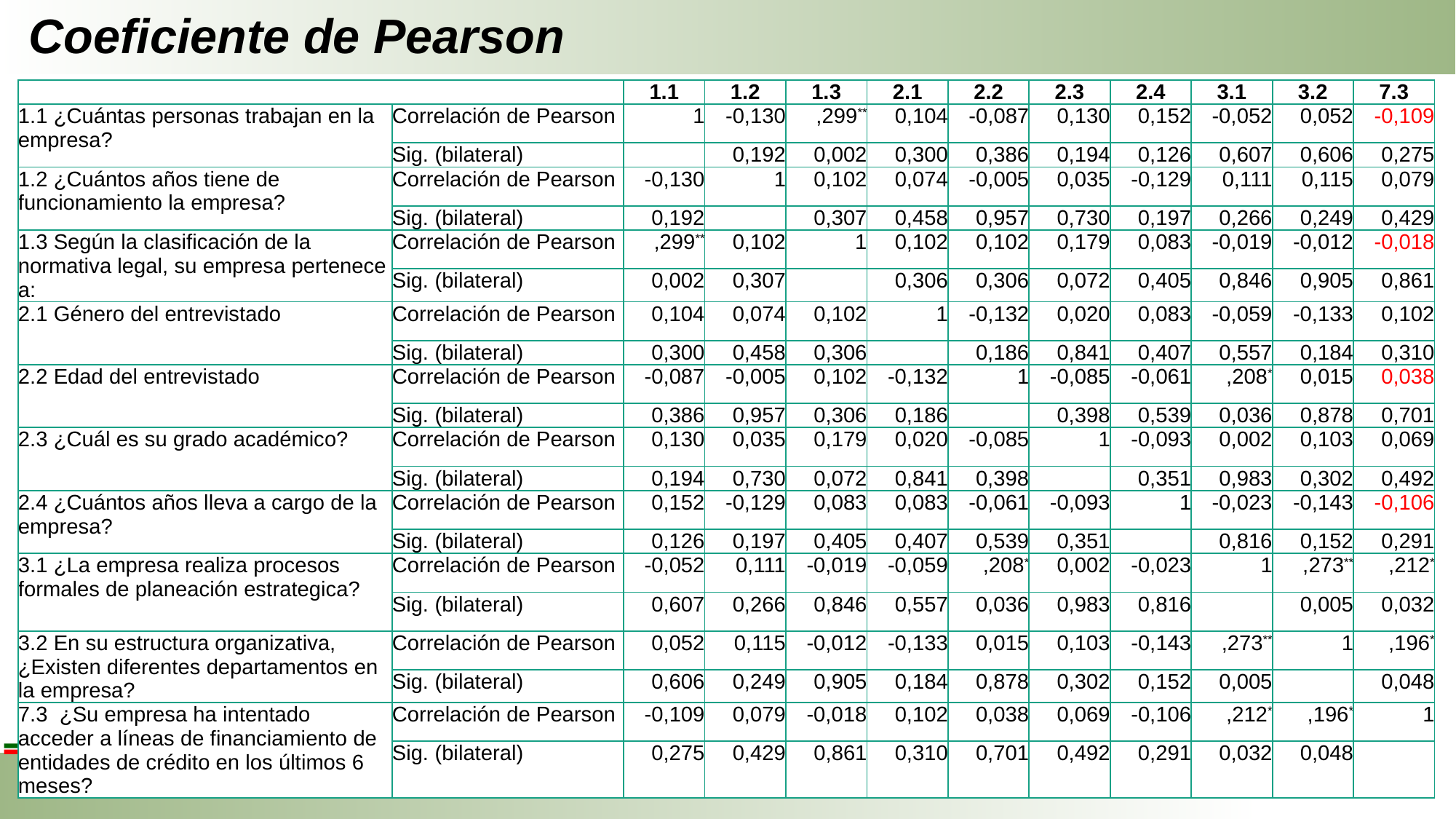

# Coeficiente de Pearson
|  |  | 1.1 | 1.2 | 1.3 | 2.1 | 2.2 | 2.3 | 2.4 | 3.1 | 3.2 | 7.3 |
| --- | --- | --- | --- | --- | --- | --- | --- | --- | --- | --- | --- |
| 1.1 ¿Cuántas personas trabajan en la empresa? | Correlación de Pearson | 1 | -0,130 | ,299\*\* | 0,104 | -0,087 | 0,130 | 0,152 | -0,052 | 0,052 | -0,109 |
|  | Sig. (bilateral) |  | 0,192 | 0,002 | 0,300 | 0,386 | 0,194 | 0,126 | 0,607 | 0,606 | 0,275 |
| 1.2 ¿Cuántos años tiene de funcionamiento la empresa? | Correlación de Pearson | -0,130 | 1 | 0,102 | 0,074 | -0,005 | 0,035 | -0,129 | 0,111 | 0,115 | 0,079 |
|  | Sig. (bilateral) | 0,192 |  | 0,307 | 0,458 | 0,957 | 0,730 | 0,197 | 0,266 | 0,249 | 0,429 |
| 1.3 Según la clasificación de la normativa legal, su empresa pertenece a: | Correlación de Pearson | ,299\*\* | 0,102 | 1 | 0,102 | 0,102 | 0,179 | 0,083 | -0,019 | -0,012 | -0,018 |
|  | Sig. (bilateral) | 0,002 | 0,307 |  | 0,306 | 0,306 | 0,072 | 0,405 | 0,846 | 0,905 | 0,861 |
| 2.1 Género del entrevistado | Correlación de Pearson | 0,104 | 0,074 | 0,102 | 1 | -0,132 | 0,020 | 0,083 | -0,059 | -0,133 | 0,102 |
|  | Sig. (bilateral) | 0,300 | 0,458 | 0,306 |  | 0,186 | 0,841 | 0,407 | 0,557 | 0,184 | 0,310 |
| 2.2 Edad del entrevistado | Correlación de Pearson | -0,087 | -0,005 | 0,102 | -0,132 | 1 | -0,085 | -0,061 | ,208\* | 0,015 | 0,038 |
|  | Sig. (bilateral) | 0,386 | 0,957 | 0,306 | 0,186 |  | 0,398 | 0,539 | 0,036 | 0,878 | 0,701 |
| 2.3 ¿Cuál es su grado académico? | Correlación de Pearson | 0,130 | 0,035 | 0,179 | 0,020 | -0,085 | 1 | -0,093 | 0,002 | 0,103 | 0,069 |
|  | Sig. (bilateral) | 0,194 | 0,730 | 0,072 | 0,841 | 0,398 |  | 0,351 | 0,983 | 0,302 | 0,492 |
| 2.4 ¿Cuántos años lleva a cargo de la empresa? | Correlación de Pearson | 0,152 | -0,129 | 0,083 | 0,083 | -0,061 | -0,093 | 1 | -0,023 | -0,143 | -0,106 |
|  | Sig. (bilateral) | 0,126 | 0,197 | 0,405 | 0,407 | 0,539 | 0,351 |  | 0,816 | 0,152 | 0,291 |
| 3.1 ¿La empresa realiza procesos formales de planeación estrategica? | Correlación de Pearson | -0,052 | 0,111 | -0,019 | -0,059 | ,208\* | 0,002 | -0,023 | 1 | ,273\*\* | ,212\* |
|  | Sig. (bilateral) | 0,607 | 0,266 | 0,846 | 0,557 | 0,036 | 0,983 | 0,816 |  | 0,005 | 0,032 |
| 3.2 En su estructura organizativa, ¿Existen diferentes departamentos en la empresa? | Correlación de Pearson | 0,052 | 0,115 | -0,012 | -0,133 | 0,015 | 0,103 | -0,143 | ,273\*\* | 1 | ,196\* |
|  | Sig. (bilateral) | 0,606 | 0,249 | 0,905 | 0,184 | 0,878 | 0,302 | 0,152 | 0,005 |  | 0,048 |
| 7.3 ¿Su empresa ha intentado acceder a líneas de financiamiento de entidades de crédito en los últimos 6 meses? | Correlación de Pearson | -0,109 | 0,079 | -0,018 | 0,102 | 0,038 | 0,069 | -0,106 | ,212\* | ,196\* | 1 |
|  | Sig. (bilateral) | 0,275 | 0,429 | 0,861 | 0,310 | 0,701 | 0,492 | 0,291 | 0,032 | 0,048 |  |